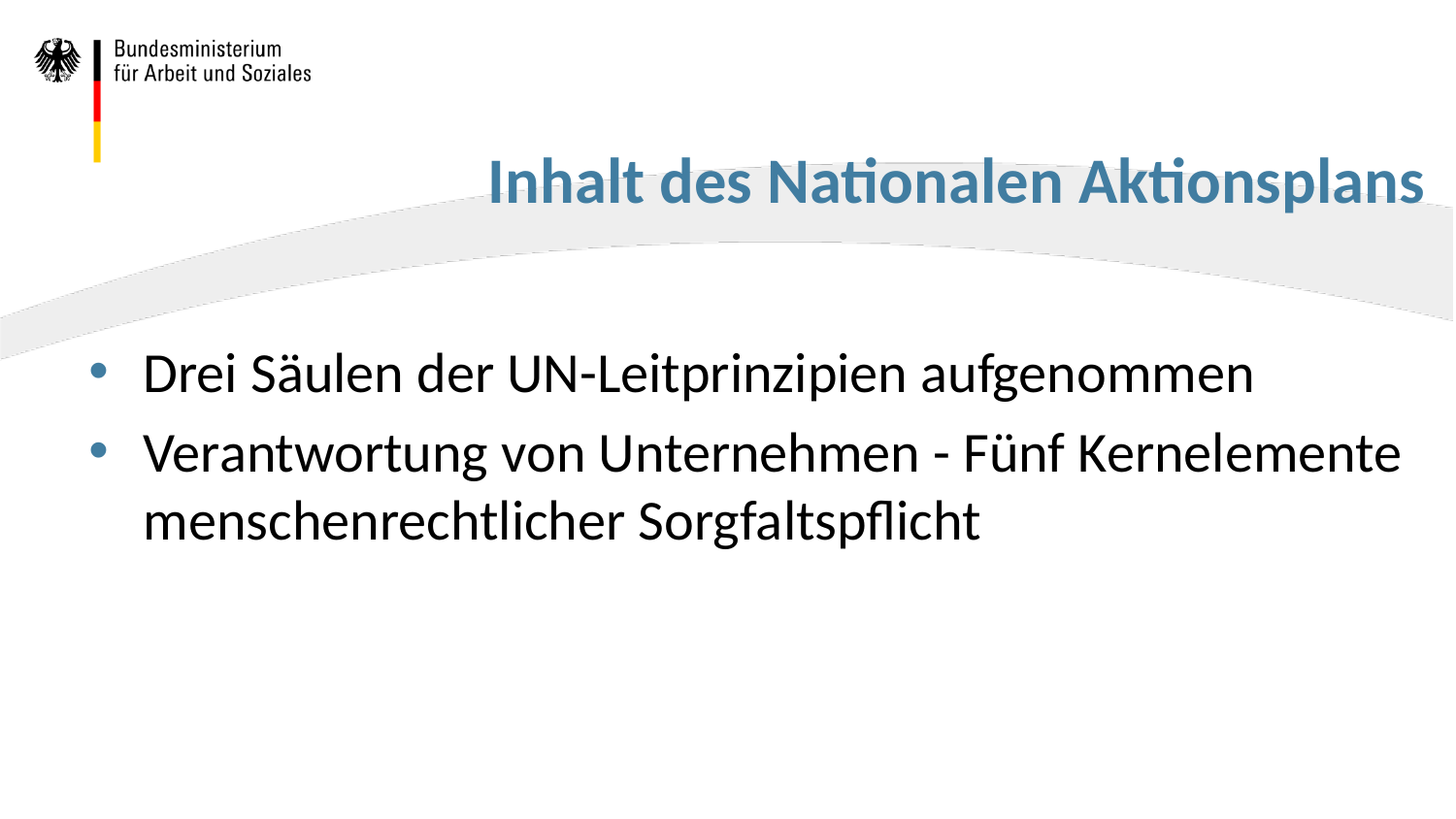

# Inhalt des Nationalen Aktionsplans
Drei Säulen der UN-Leitprinzipien aufgenommen
Verantwortung von Unternehmen - Fünf Kernelemente menschenrechtlicher Sorgfaltspflicht